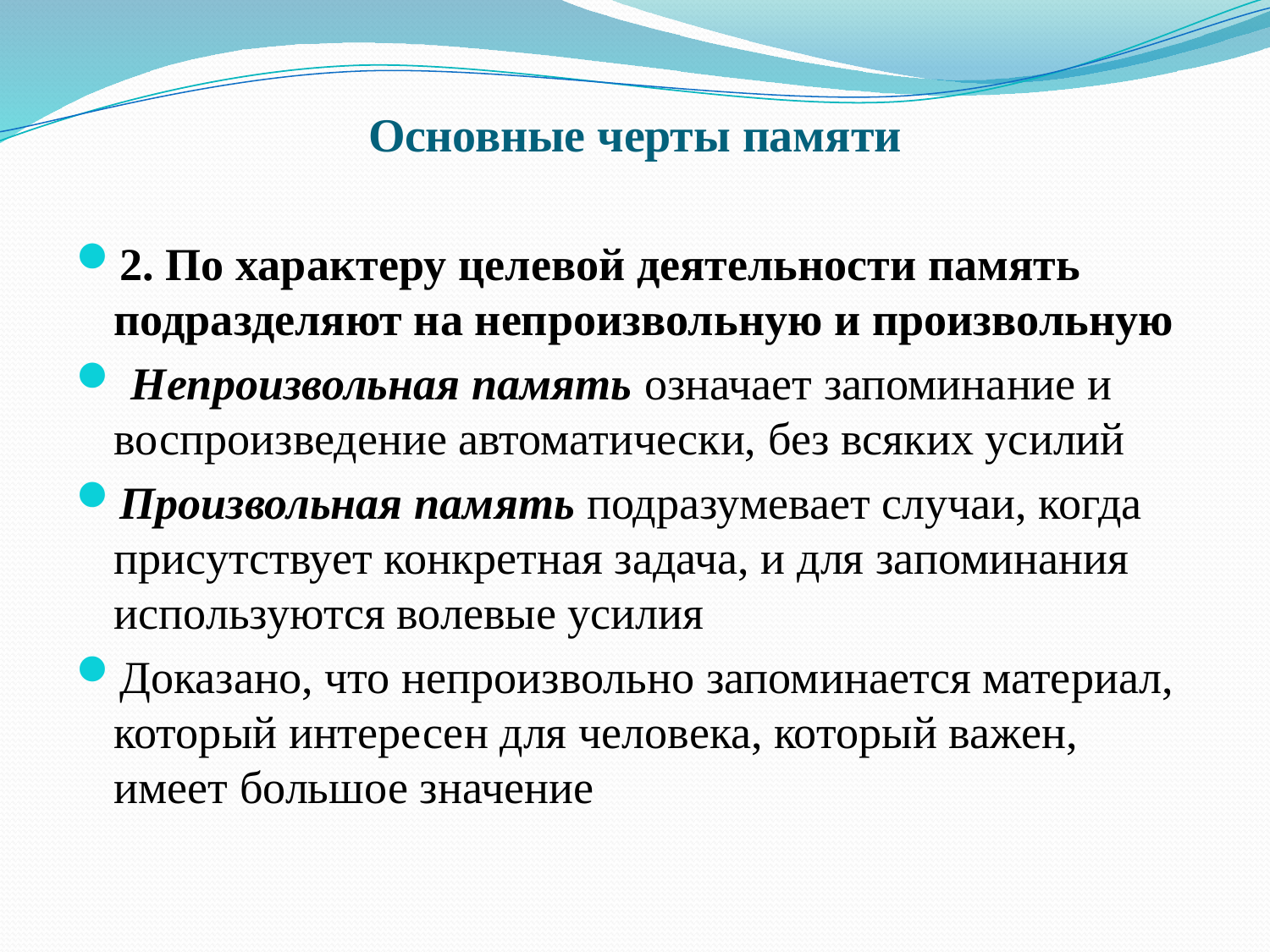

# Основные черты памяти
2. По характеру целевой деятельности память подразделяют на непроизвольную и произвольную
 Непроизвольная память означает запоминание и воспроизведение автоматически, без всяких усилий
Произвольная память подразумевает случаи, когда присутствует конкретная задача, и для запоминания используются волевые усилия
Доказано, что непроизвольно запоминается материал, который интересен для человека, который важен, имеет большое значение